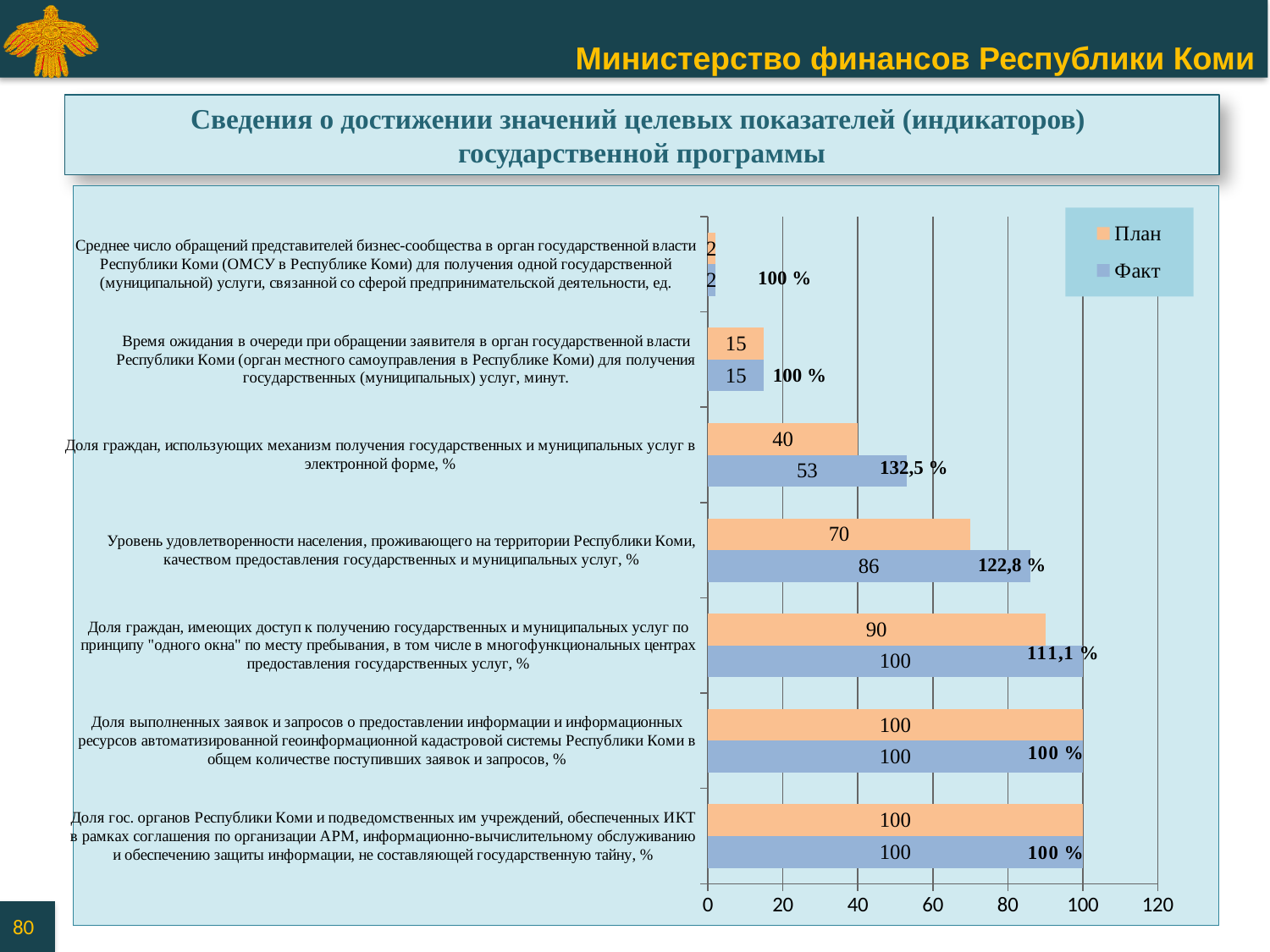

Сведения о достижении значений целевых показателей (индикаторов)
государственной программы

### Chart

| Category | Факт | План |
|---|---|---|
| Доля гос. органов Республики Коми и подведомственных им учреждений, обеспеченных ИКТ в рамках соглашения по организации АРМ, информационно-вычислительному обслуживанию и обеспечению защиты информации, не составляющей государственную тайну, % | 100.0 | 100.0 |
| Доля выполненных заявок и запросов о предоставлении информации и информационных ресурсов автоматизированной геоинформационной кадастровой системы Республики Коми в общем количестве поступивших заявок и запросов, % | 100.0 | 100.0 |
| Доля граждан, имеющих доступ к получению государственных и муниципальных услуг по принципу "одного окна" по месту пребывания, в том числе в многофункциональных центрах предоставления государственных услуг, % | 100.0 | 90.0 |
| Уровень удовлетворенности населения, проживающего на территории Республики Коми, качеством предоставления государственных и муниципальных услуг, % | 86.0 | 70.0 |
| Доля граждан, использующих механизм получения государственных и муниципальных услуг в электронной форме, % | 53.0 | 40.0 |
| Время ожидания в очереди при обращении заявителя в орган государственной власти Республики Коми (орган местного самоуправления в Республике Коми) для получения государственных (муниципальных) услуг, минут. | 15.0 | 15.0 |
| Среднее число обращений представителей бизнес-сообщества в орган государственной власти Республики Коми (ОМСУ в Республике Коми) для получения одной государственной (муниципальной) услуги, связанной со сферой предпринимательской деятельности, ед. | 2.0 | 2.0 |
100 %
100 %
132,5 %
122,8 %
80